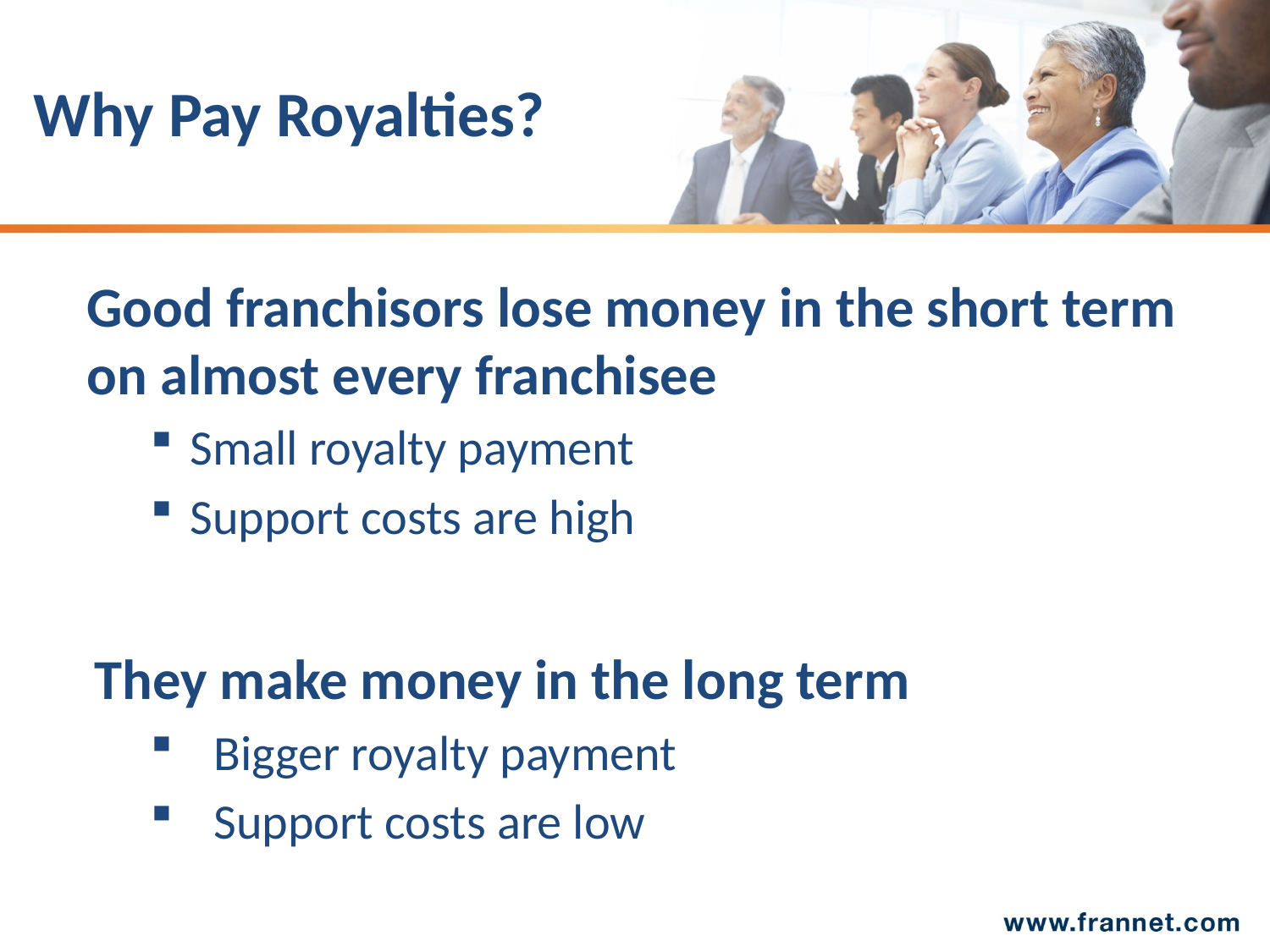

# Why Pay Royalties?
Good franchisors lose money in the short term on almost every franchisee
Small royalty payment
Support costs are high

They make money in the long term
Bigger royalty payment
Support costs are low